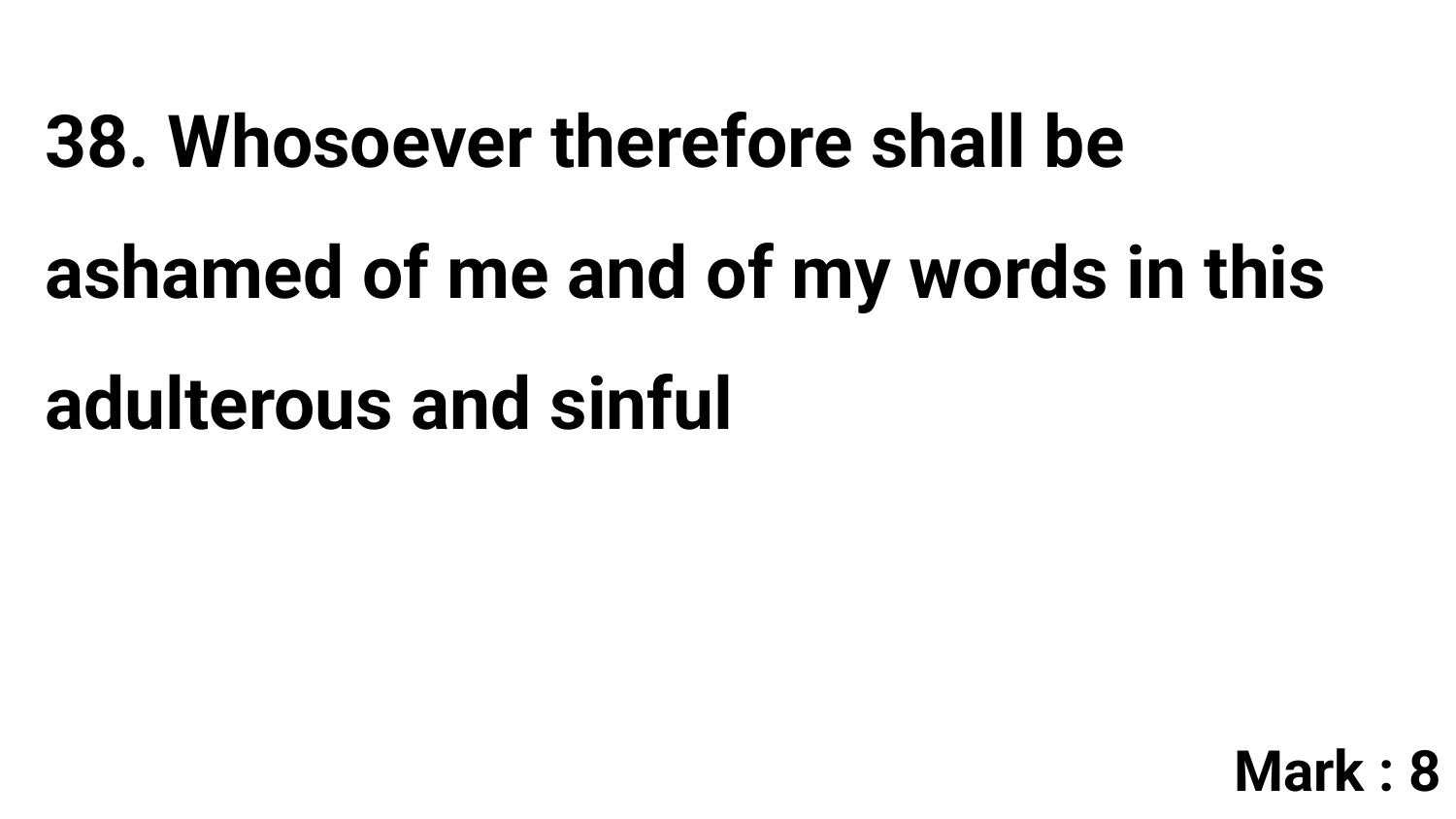

38. Whosoever therefore shall be ashamed of me and of my words in this adulterous and sinful
Mark : 8